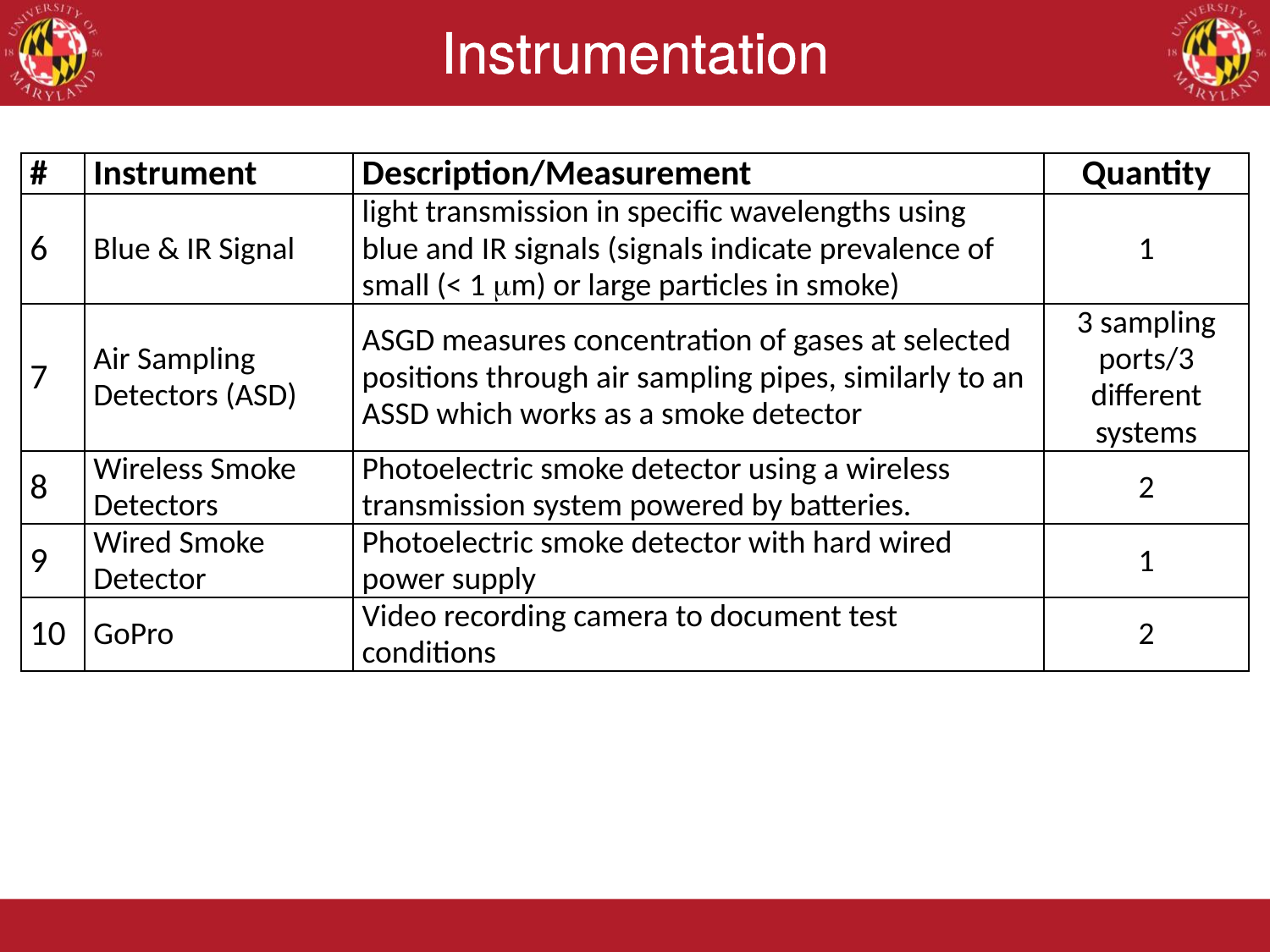

# Instrumentation

| # | Instrument | Description/Measurement | Quantity |
| --- | --- | --- | --- |
| 6 | Blue & IR Signal | light transmission in specific wavelengths using blue and IR signals (signals indicate prevalence of small (< 1 μm) or large particles in smoke) | 1 |
| 7 | Air Sampling Detectors (ASD) | ASGD measures concentration of gases at selected positions through air sampling pipes, similarly to an ASSD which works as a smoke detector | 3 sampling ports/3 different systems |
| 8 | Wireless Smoke Detectors | Photoelectric smoke detector using a wireless transmission system powered by batteries. | 2 |
| 9 | Wired Smoke Detector | Photoelectric smoke detector with hard wired power supply | 1 |
| 10 | GoPro | Video recording camera to document test conditions | 2 |